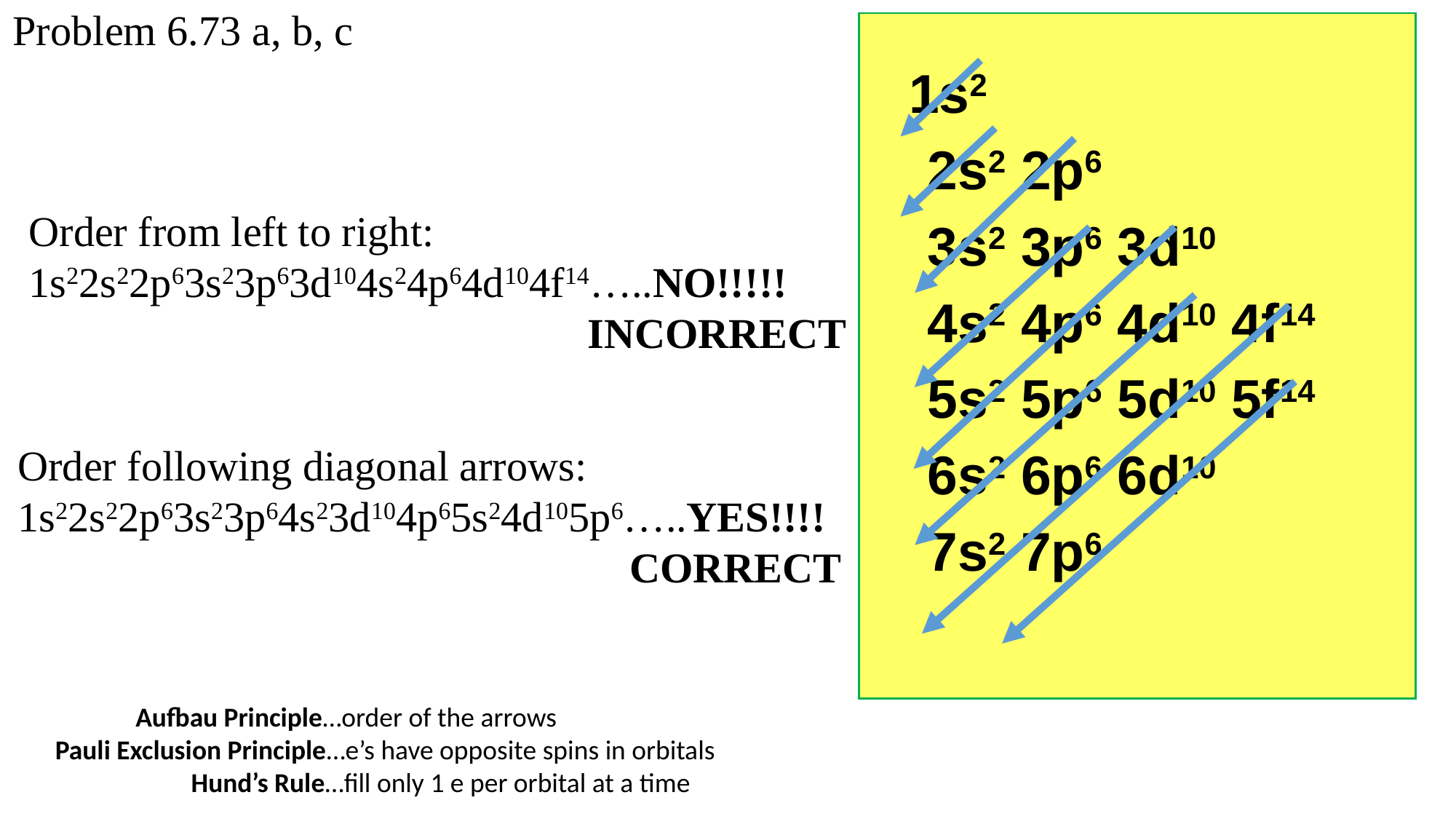

Problem 6.73 a, b, c
| 1s2 2s2 2p6 3s2 3p6 3d10 4s2 4p6 4d10 4f14 5s2 5p6 5d10 5f14 6s2 6p6 6d10 7s2 7p6 |
| --- |
Order from left to right:  1s22s22p63s23p63d104s24p64d104f14…..NO!!!!!
                                                     INCORRECT
Order following diagonal arrows: 1s22s22p63s23p64s23d104p65s24d105p6…..YES!!!!
                                                          CORRECT
             Aufbau Principle…order of the arrows
Pauli Exclusion Principle…e’s have opposite spins in orbitals
                      Hund’s Rule…fill only 1 e per orbital at a time